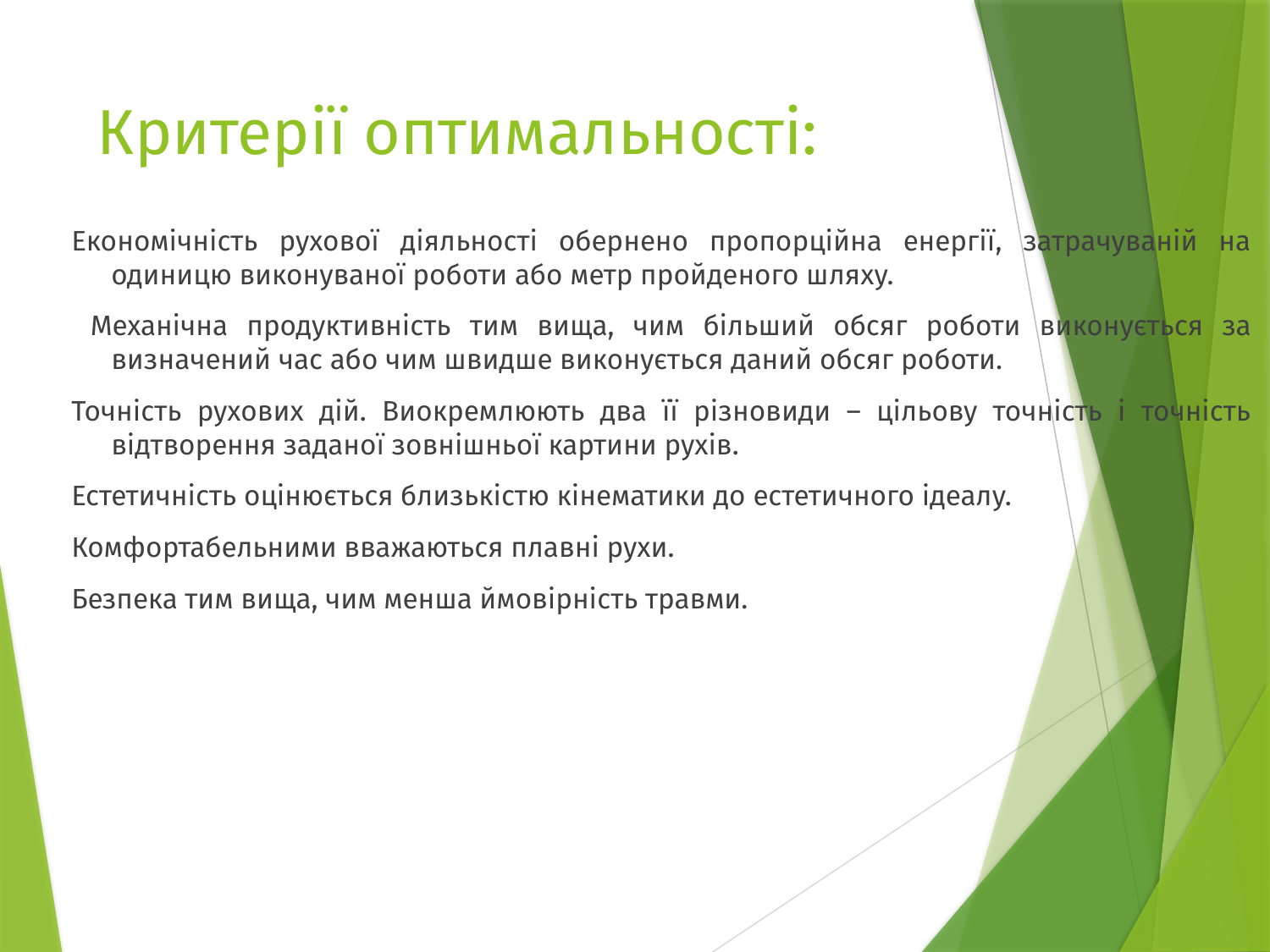

# Критерії оптимальності:
Економічність рухової діяльності обернено пропорційна енергії, затрачуваній на одиницю виконуваної роботи або метр пройденого шляху.
 Механічна продуктивність тим вища, чим більший обсяг роботи виконується за визначений час або чим швидше виконується даний обсяг роботи.
Точність рухових дій. Виокремлюють два її різновиди – цільову точність і точність відтворення заданої зовнішньої картини рухів.
Естетичність оцінюється близькістю кінематики до естетичного ідеалу.
Комфортабельними вважаються плавні рухи.
Безпека тим вища, чим менша ймовірність травми.